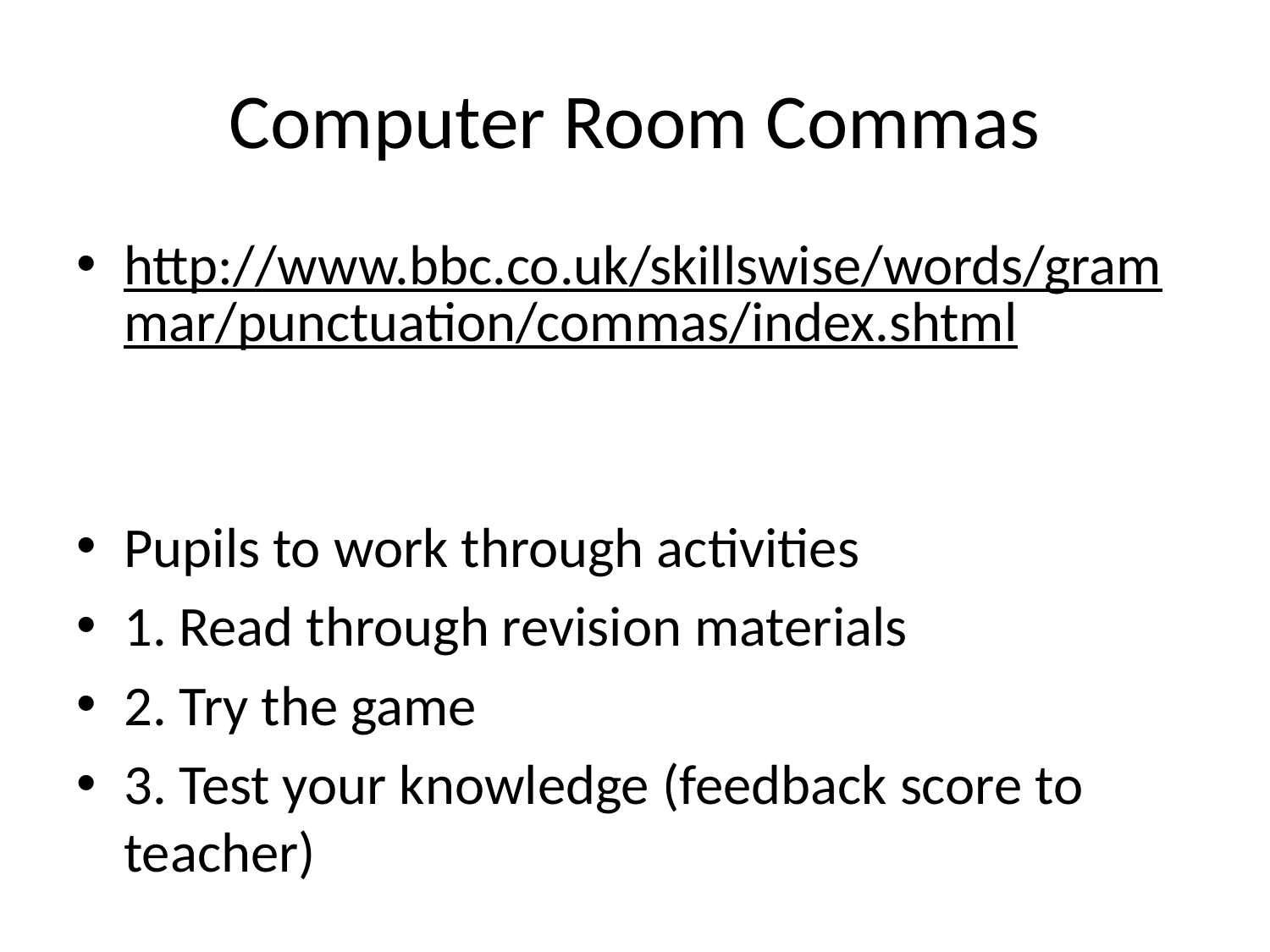

# Computer Room Commas
http://www.bbc.co.uk/skillswise/words/grammar/punctuation/commas/index.shtml

Pupils to work through activities
1. Read through revision materials
2. Try the game
3. Test your knowledge (feedback score to teacher)